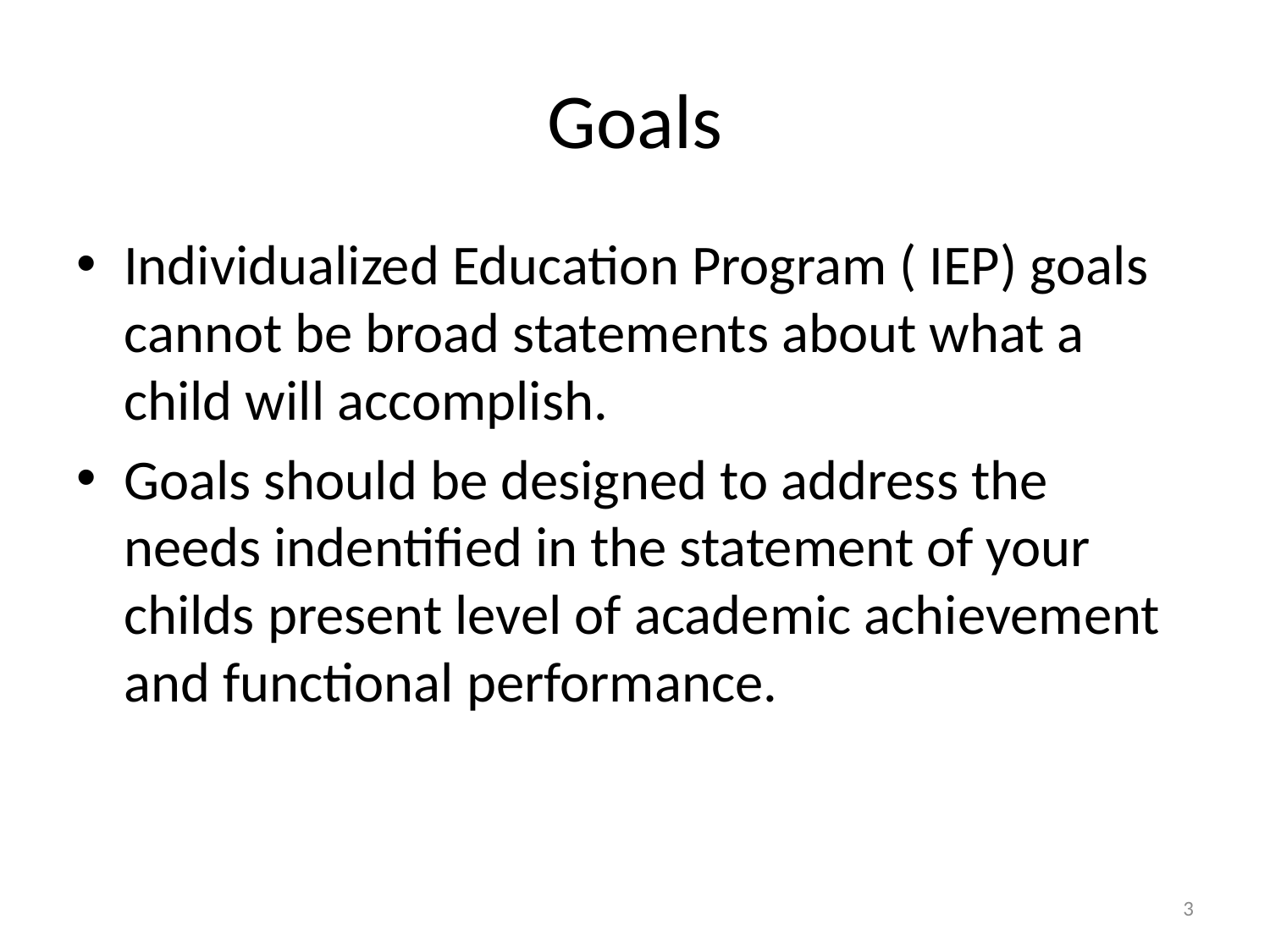

# Goals
Individualized Education Program ( IEP) goals cannot be broad statements about what a child will accomplish.
Goals should be designed to address the needs indentified in the statement of your childs present level of academic achievement and functional performance.
3